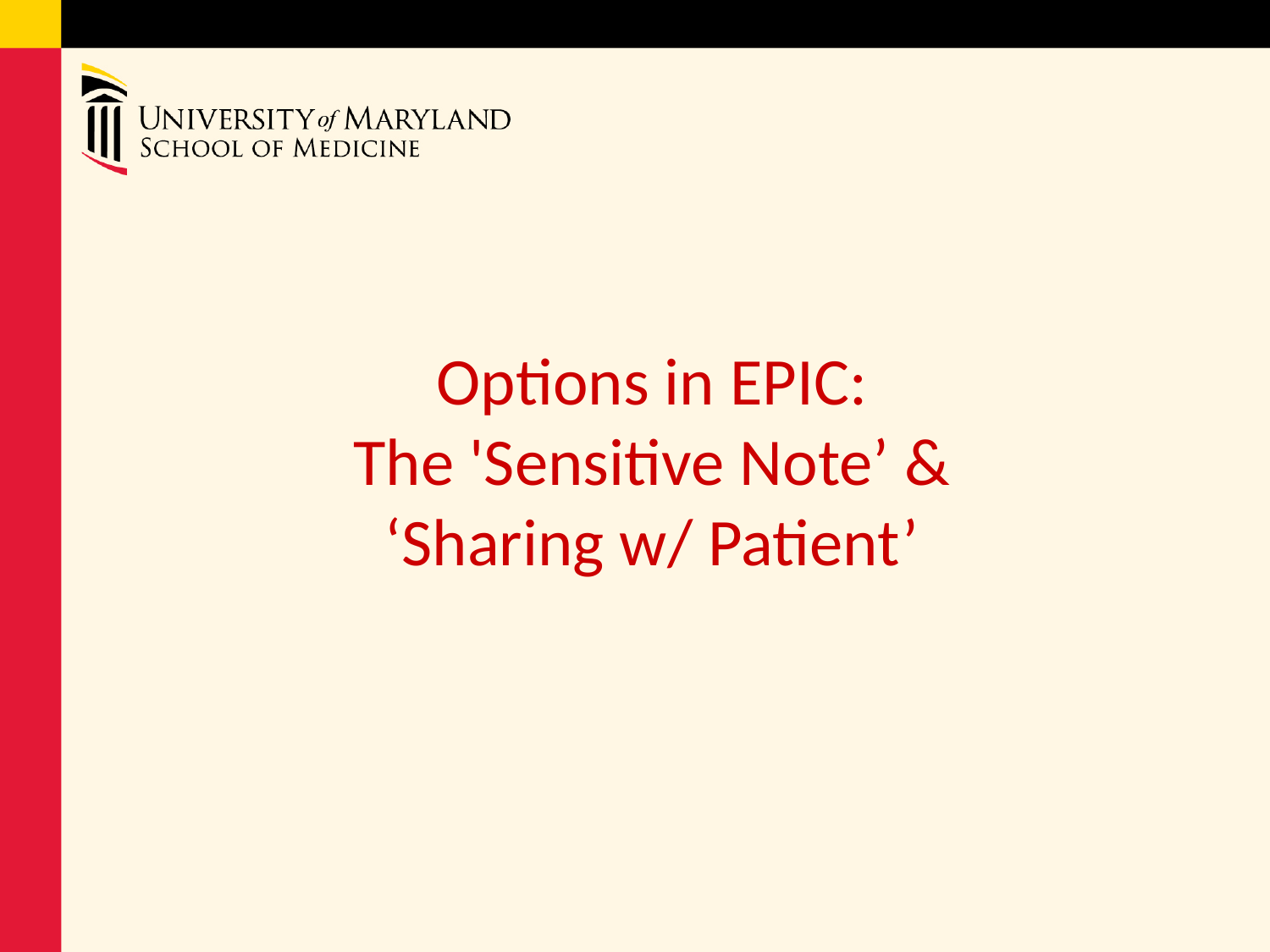

# Options in EPIC: The 'Sensitive Note’ & ‘Sharing w/ Patient’